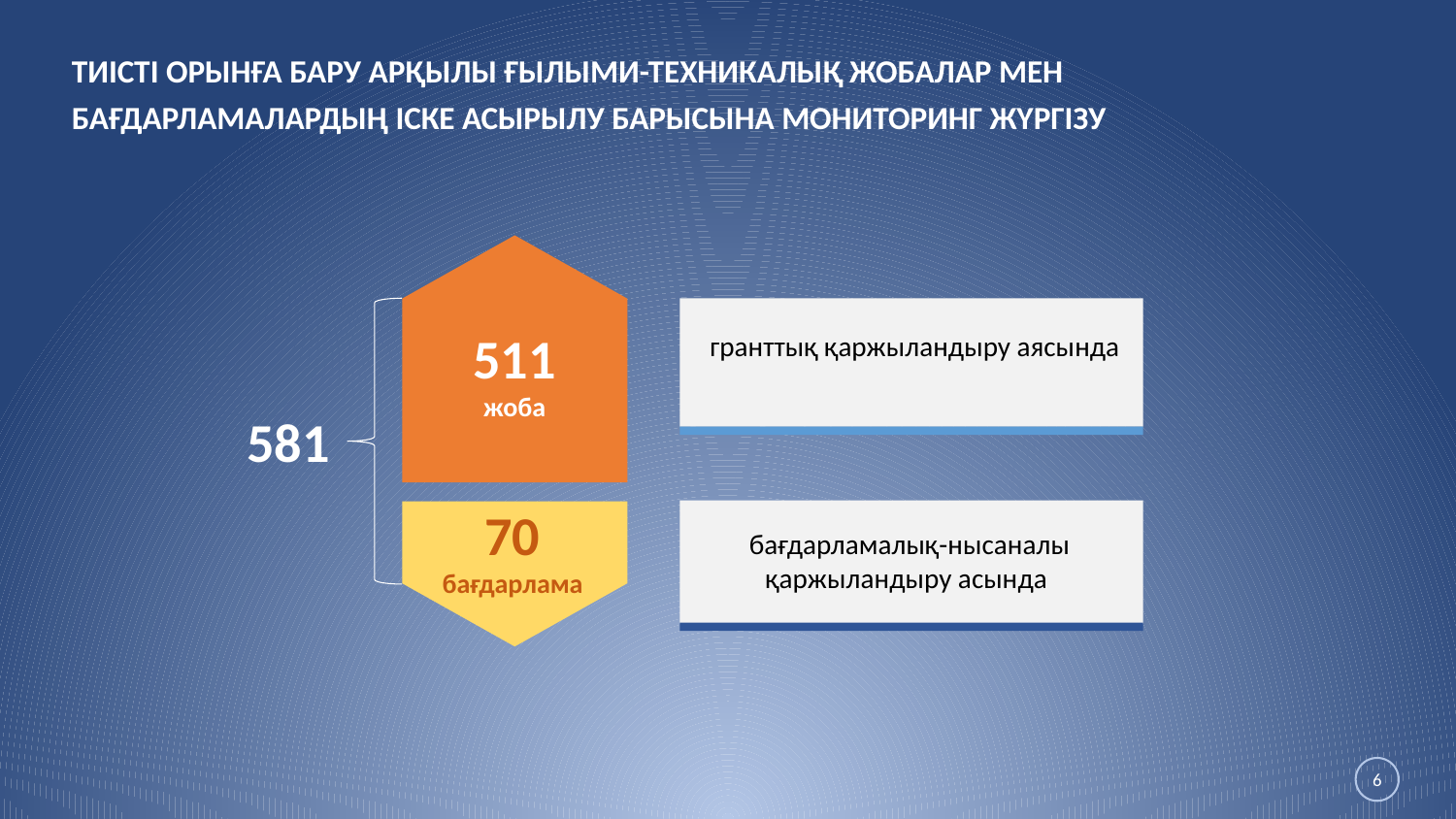

ТИІСТІ ОРЫНҒА БАРУ АРҚЫЛЫ ҒЫЛЫМИ-ТЕХНИКАЛЫҚ ЖОБАЛАР МЕН БАҒДАРЛАМАЛАРДЫҢ ІСКЕ АСЫРЫЛУ БАРЫСЫНА МОНИТОРИНГ ЖҮРГІЗУ

511
жоба
гранттық қаржыландыру аясында
581

70
бағдарлама

бағдарламалық-нысаналы қаржыландыру асында

6